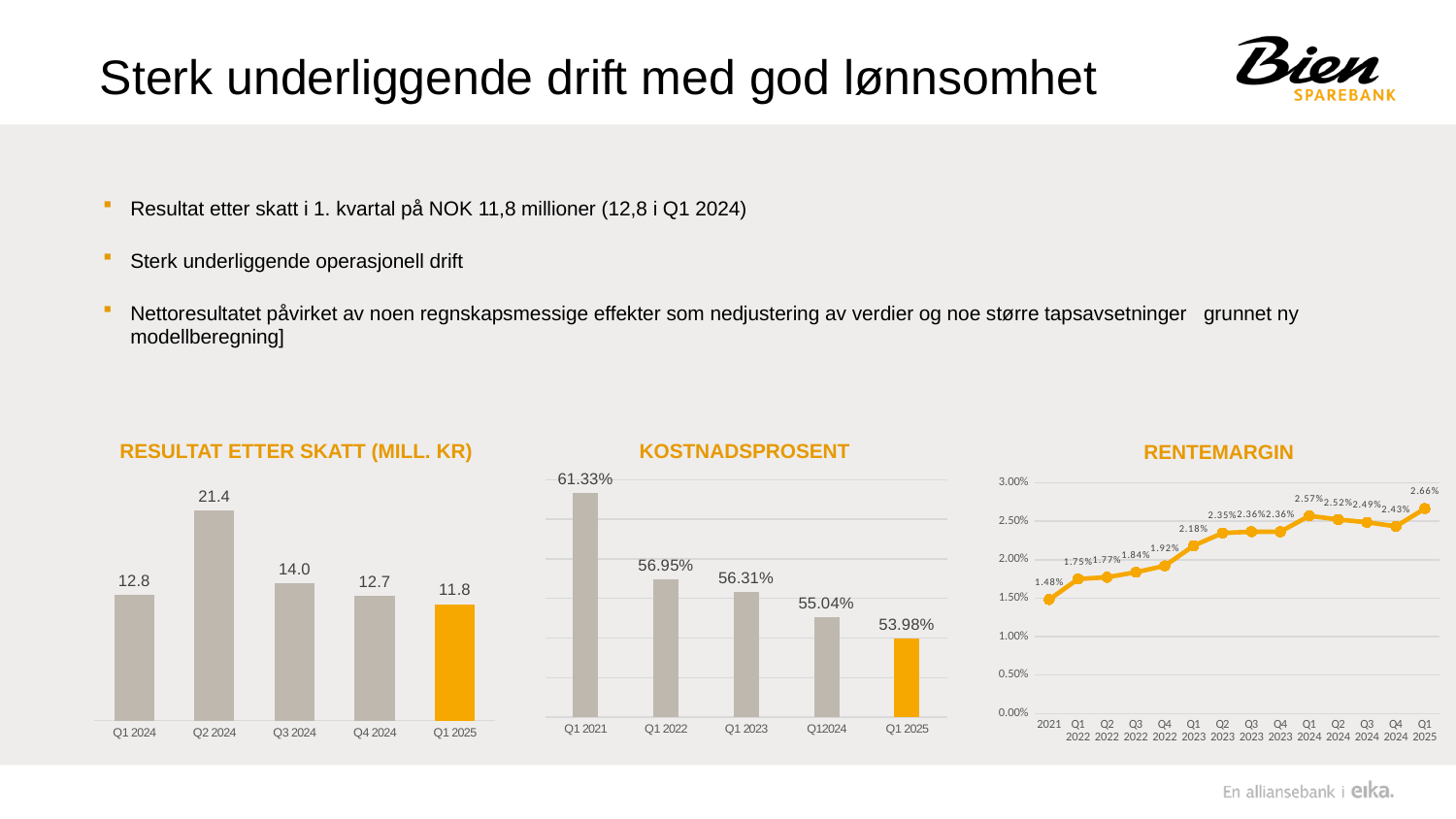

# Sterk underliggende drift med god lønnsomhet
Resultat etter skatt i 1. kvartal på NOK 11,8 millioner (12,8 i Q1 2024)
Sterk underliggende operasjonell drift
Nettoresultatet påvirket av noen regnskapsmessige effekter som nedjustering av verdier og noe større tapsavsetninger   grunnet ny modellberegning]
RESULTAT ETTER SKATT (MILL. KR)
KOSTNADSPROSENT
RENTEMARGIN

### Chart

| Category | Resultat etter skatt pr kvartal |
|---|---|
| Q1 2024 | 12.76 |
| Q2 2024 | 21.36 |
| Q3 2024 | 13.972 |
| Q4 2024 | 12.68 |
| Q1 2025 | 11.83 |

### Chart

| Category |  |
|---|---|
| Q1 2021 | 0.6133 |
| Q1 2022 | 0.569515557306026 |
| Q1 2023 | 0.5631258590221873 |
| Q12024 | 0.5504218561671353 |
| Q1 2025 | 0.5398059830912637 |

### Chart

| Category | Rentemargin |
|---|---|
| 2021 | 0.014828744086940647 |
| Q1 2022 | 0.017500675310642894 |
| Q2 2022 | 0.017711717621359094 |
| Q3 2022 | 0.01837702922077922 |
| Q4 2022 | 0.019199674994921794 |
| Q1 2023 | 0.02182367282406334 |
| Q2 2023 | 0.023457859799896806 |
| Q3 2023 | 0.02363821634431831 |
| Q4 2023 | 0.02363063213482489 |
| Q1 2024 | 0.025697652550259957 |
| Q2 2024 | 0.02521632826636834 |
| Q3 2024 | 0.02485985801717018 |
| Q4 2024 | 0.024330130868775057 |
| Q1 2025 | 0.026640809397851743 |